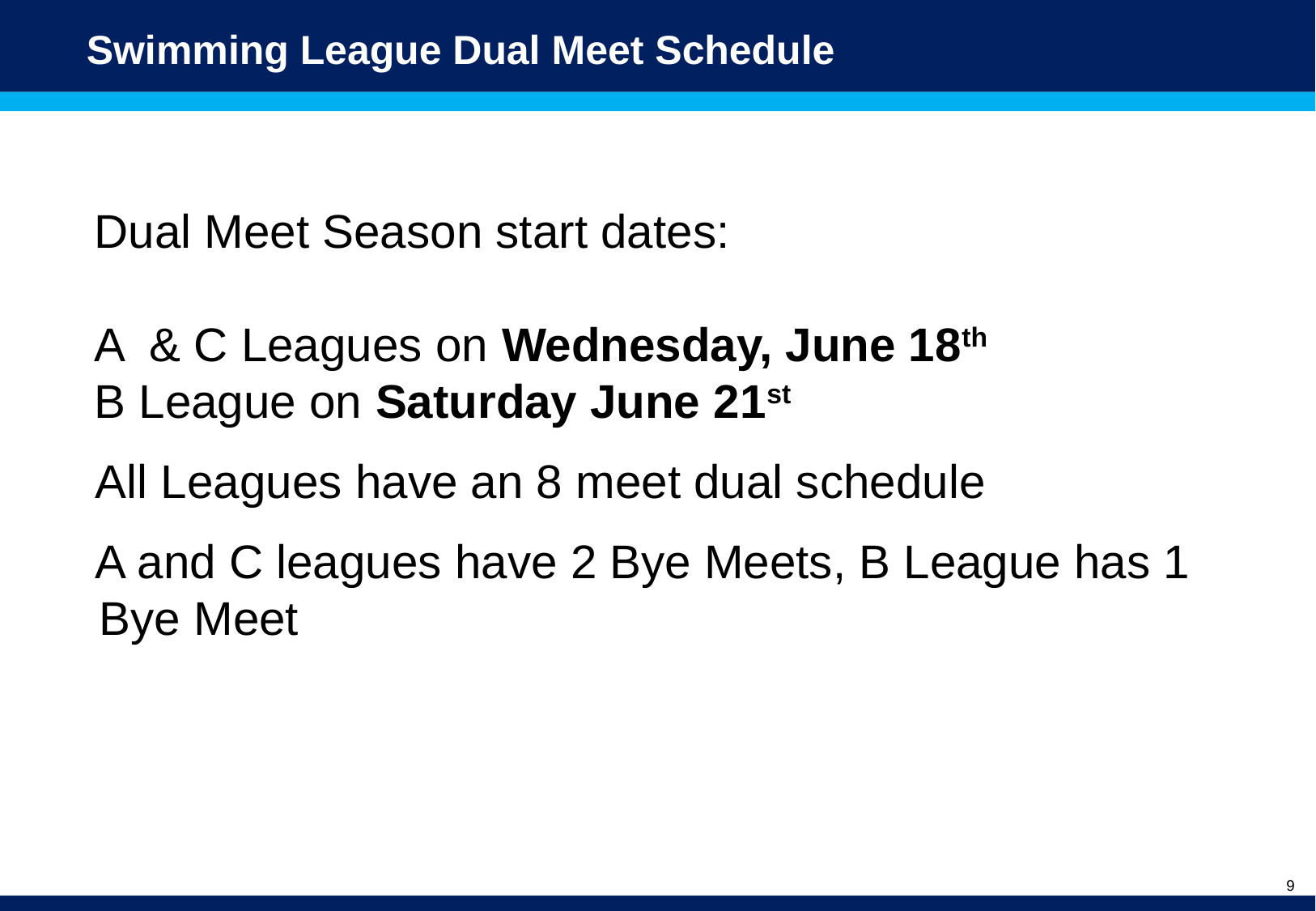

# Swimming League Dual Meet Schedule
Dual Meet Season start dates:

A  & C Leagues on Wednesday, June 18th
B League on Saturday June 21st
  All Leagues have an 8 meet dual schedule
  A and C leagues have 2 Bye Meets, B League has 1  Bye Meet

9